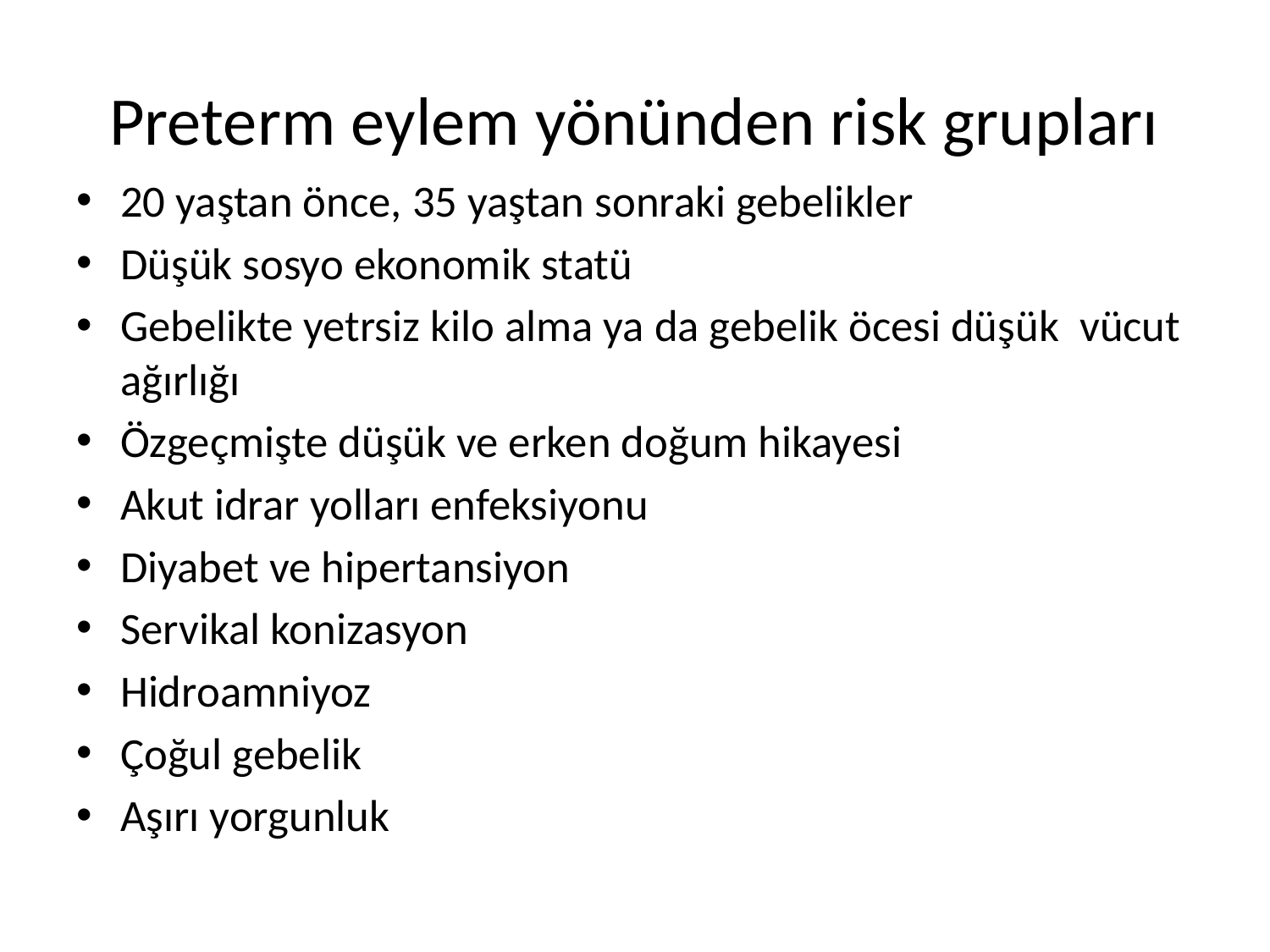

# Preterm eylem yönünden risk grupları
20 yaştan önce, 35 yaştan sonraki gebelikler
Düşük sosyo ekonomik statü
Gebelikte yetrsiz kilo alma ya da gebelik öcesi düşük  vücut ağırlığı
Özgeçmişte düşük ve erken doğum hikayesi
Akut idrar yolları enfeksiyonu
Diyabet ve hipertansiyon
Servikal konizasyon
Hidroamniyoz
Çoğul gebelik
Aşırı yorgunluk